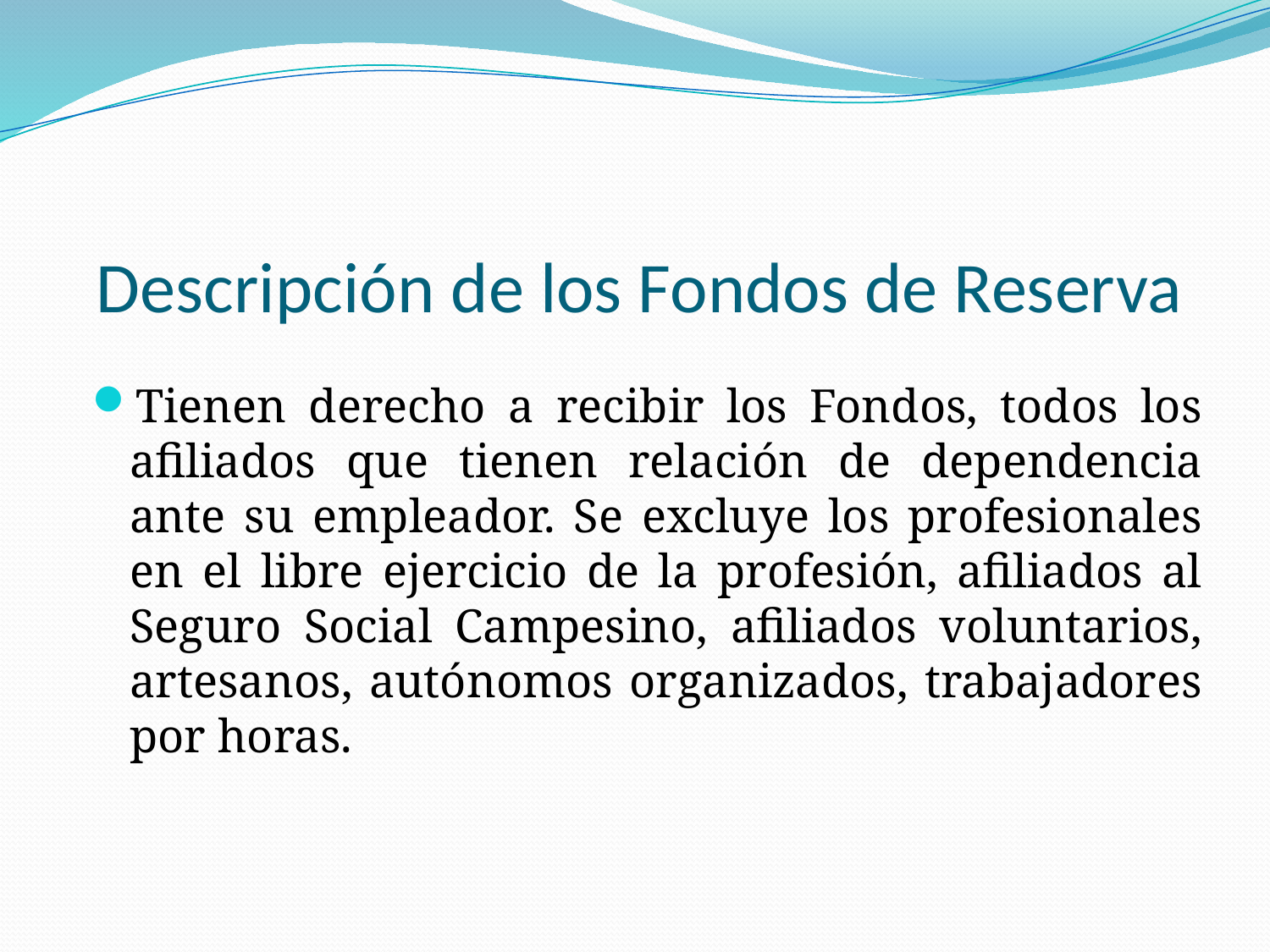

# Descripción de los Fondos de Reserva
Tienen derecho a recibir los Fondos, todos los afiliados que tienen relación de dependencia ante su empleador. Se excluye los profesionales en el libre ejercicio de la profesión, afiliados al Seguro Social Campesino, afiliados voluntarios, artesanos, autónomos organizados, trabajadores por horas.